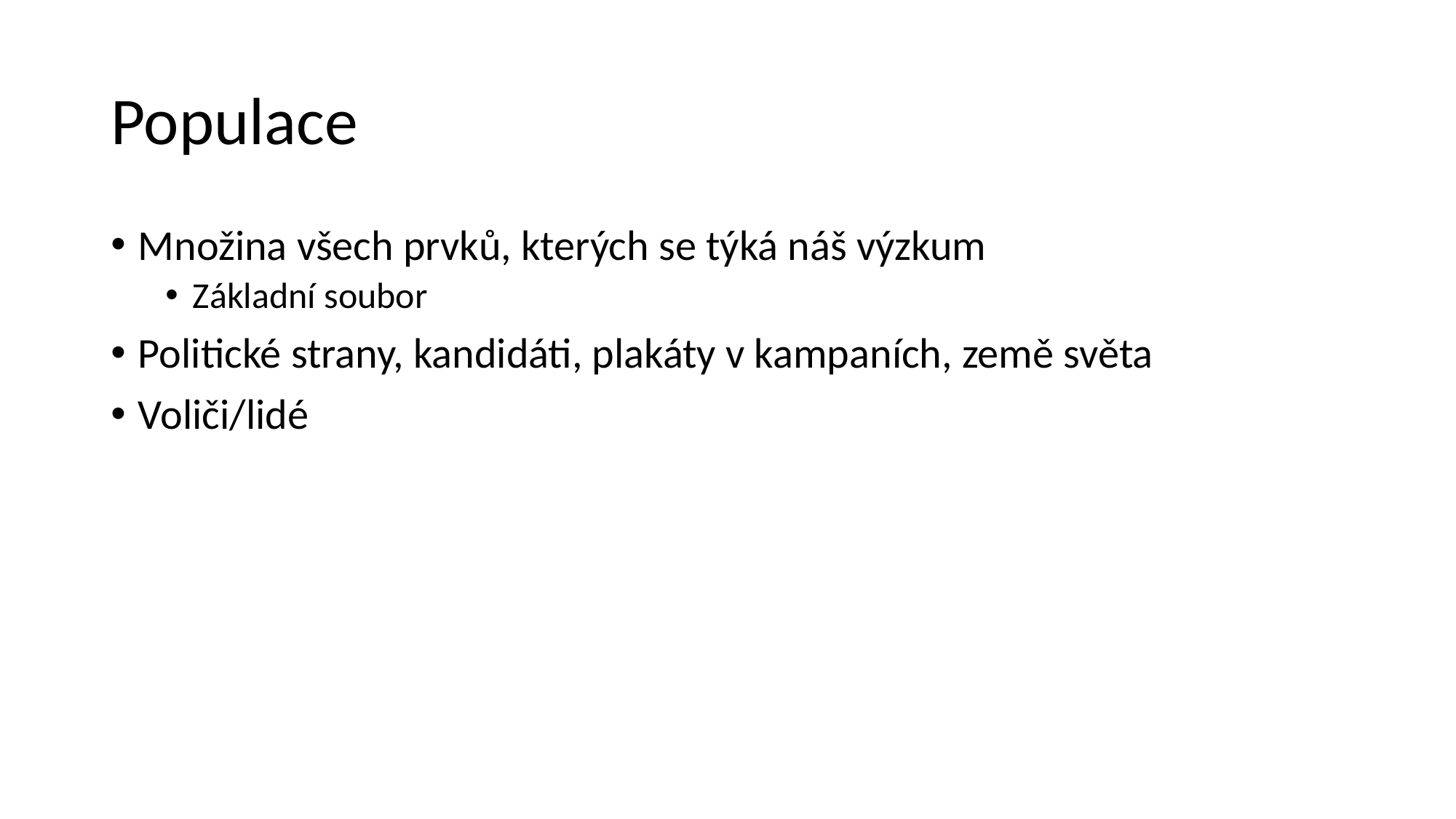

# Populace
Množina všech prvků, kterých se týká náš výzkum
Základní soubor
Politické strany, kandidáti, plakáty v kampaních, země světa
Voliči/lidé